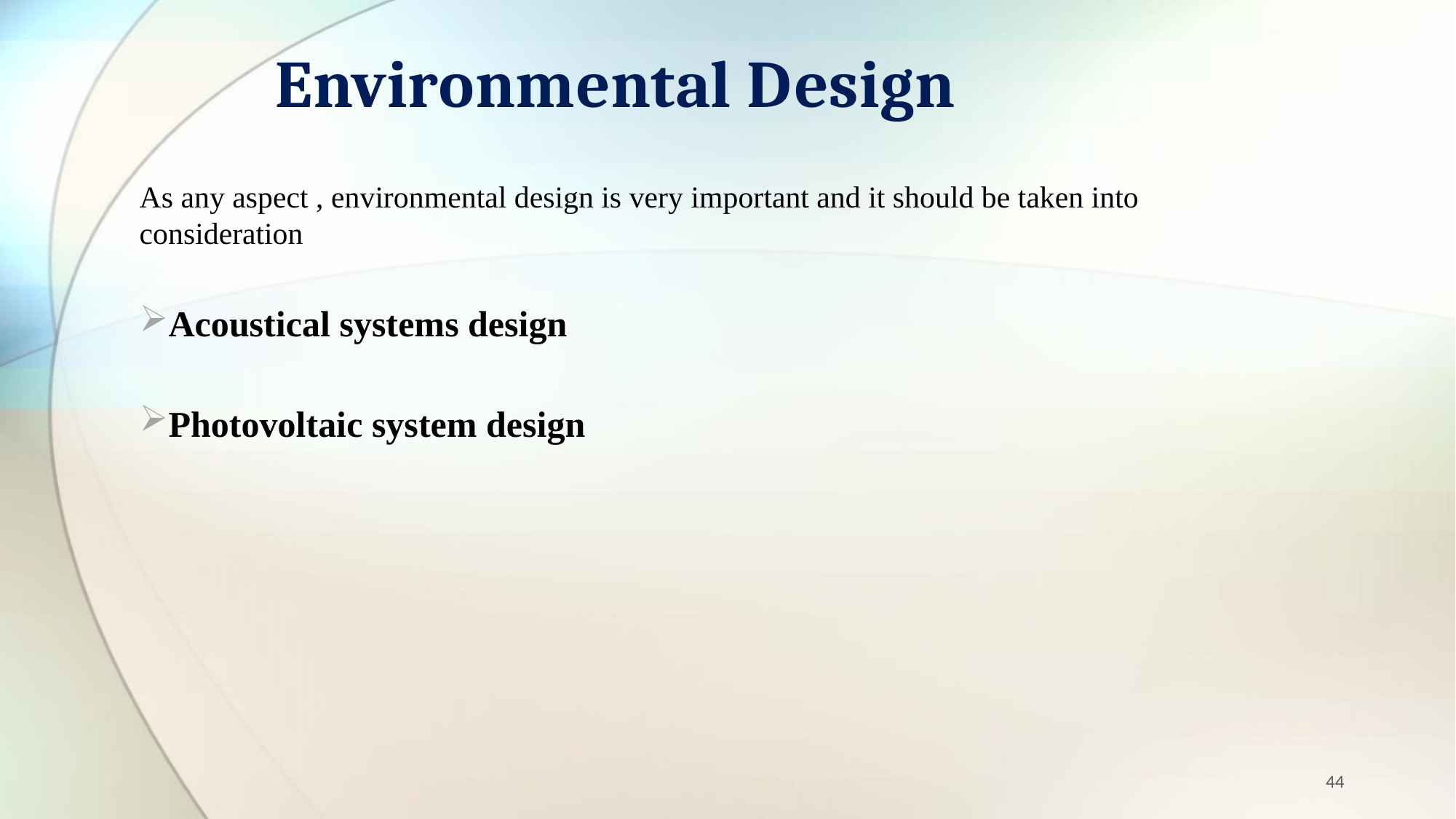

# Environmental Design
As any aspect , environmental design is very important and it should be taken into consideration

Acoustical systems design

Photovoltaic system design

44